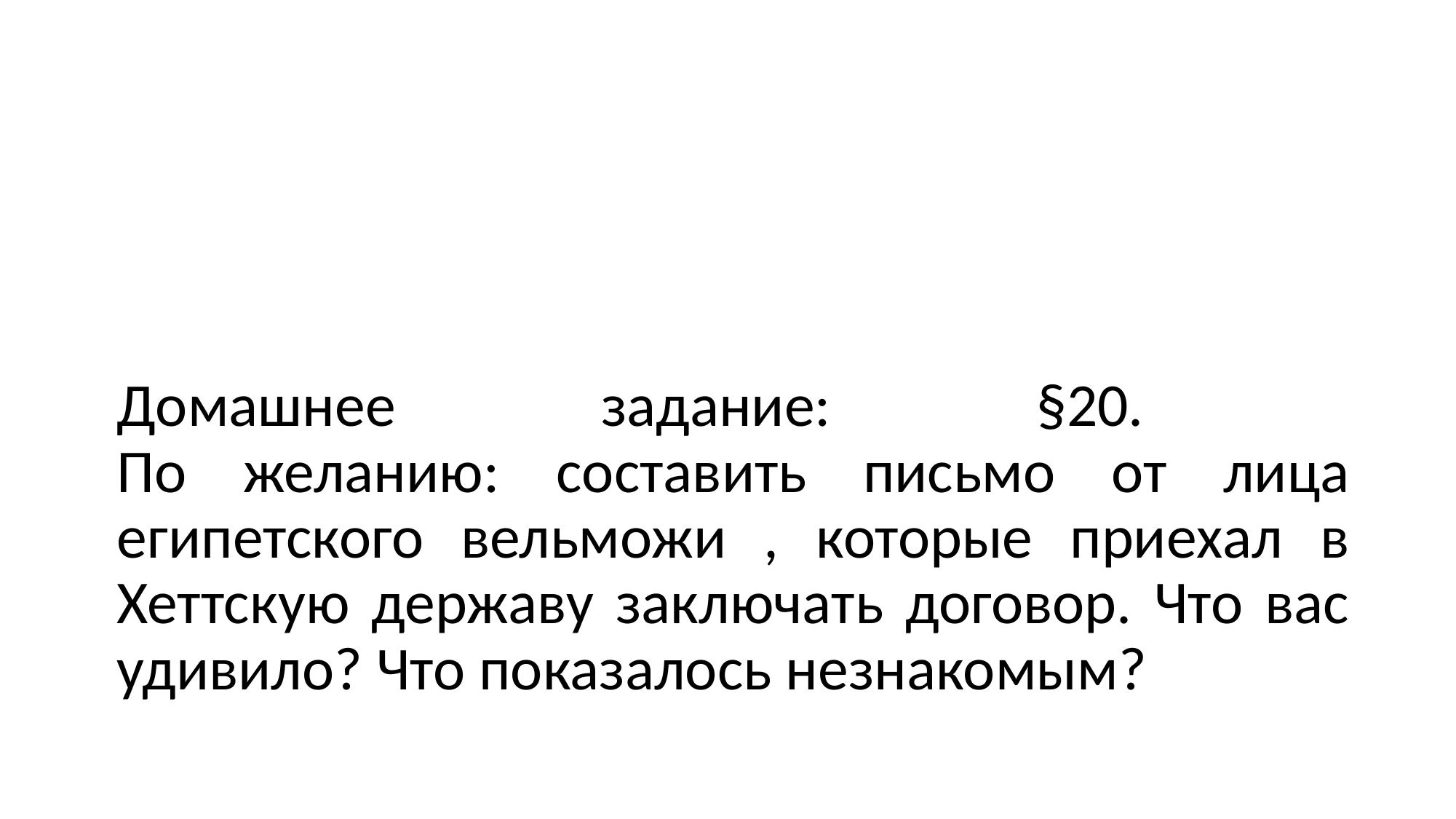

# Домашнее задание: §20. По желанию: составить письмо от лица египетского вельможи , которые приехал в Хеттскую державу заключать договор. Что вас удивило? Что показалось незнакомым?